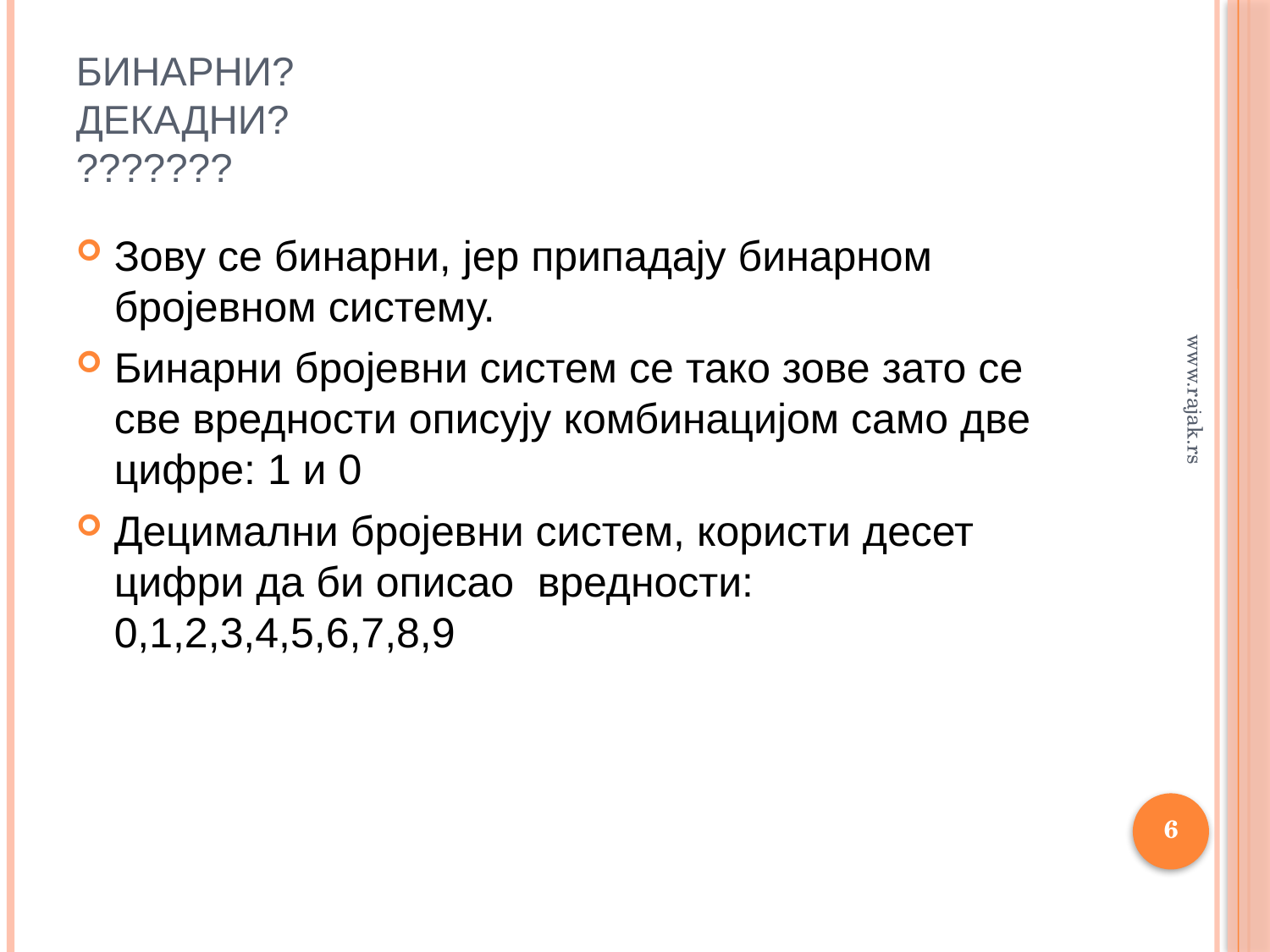

# Бинарни? Декадни? ???????
Зову се бинарни, јер припадају бинарном бројевном систему.
Бинарни бројевни систем се тако зове зато се све вредности описују комбинацијом само две цифре: 1 и 0
Децимални бројевни систем, користи десет цифри да би описао  вредности: 0,1,2,3,4,5,6,7,8,9

www.rajak.rs
6